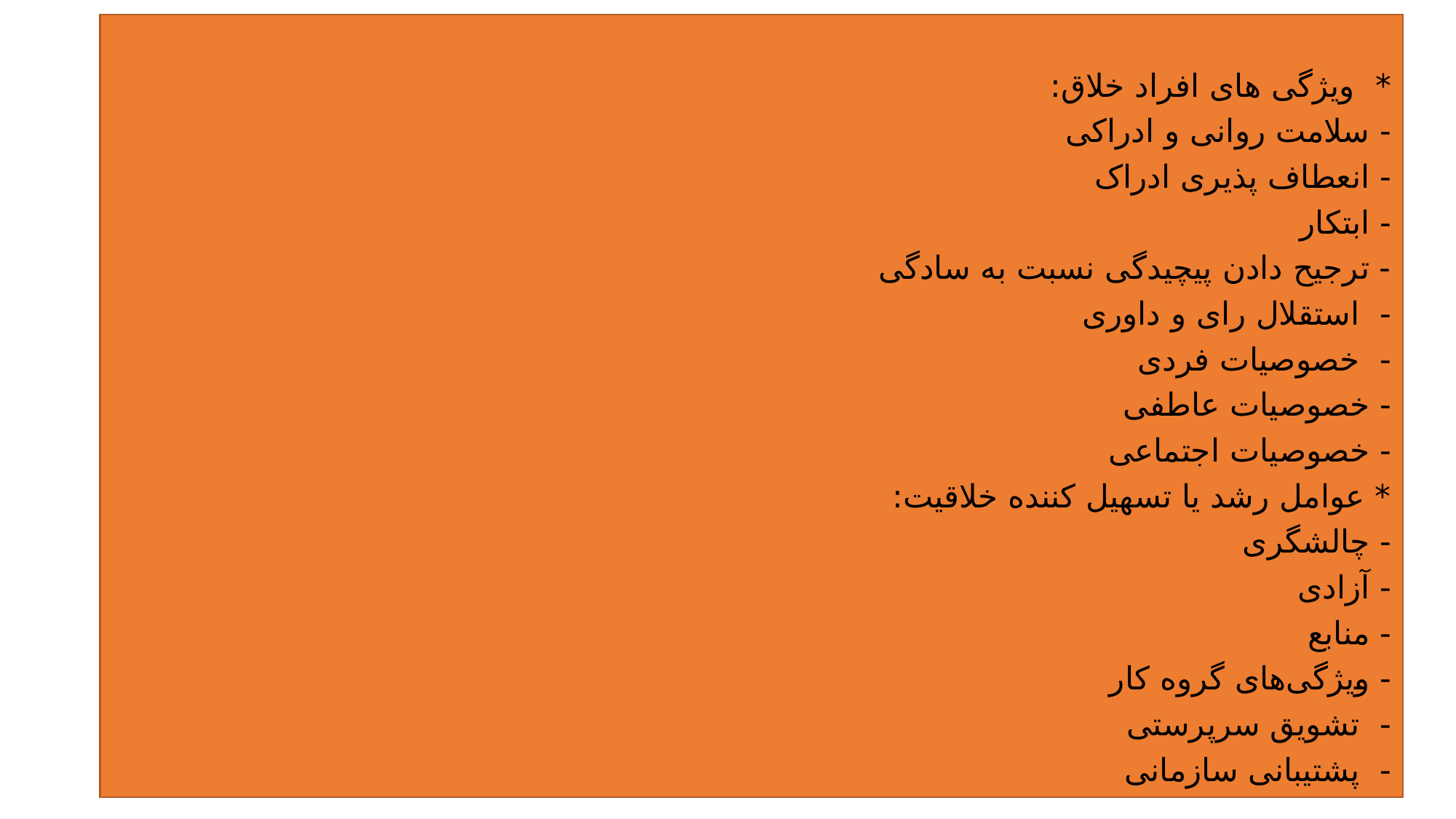

*  ویژگی های افراد خلاق:
- سلامت روانی و ادراکی
- انعطاف پذیری ادراک
- ابتکار
- ترجیح دادن پیچیدگی نسبت به سادگی
-  استقلال رای و داوری
-  خصوصیات فردی
- خصوصیات عاطفی
- خصوصیات اجتماعی
* عوامل رشد یا تسهیل کننده خلاقیت:
- چالشگری
- آزادی
- منابع
- ویژگی‌های گروه کار
-  تشویق سرپرستی
-  پشتیبانی سازمانی